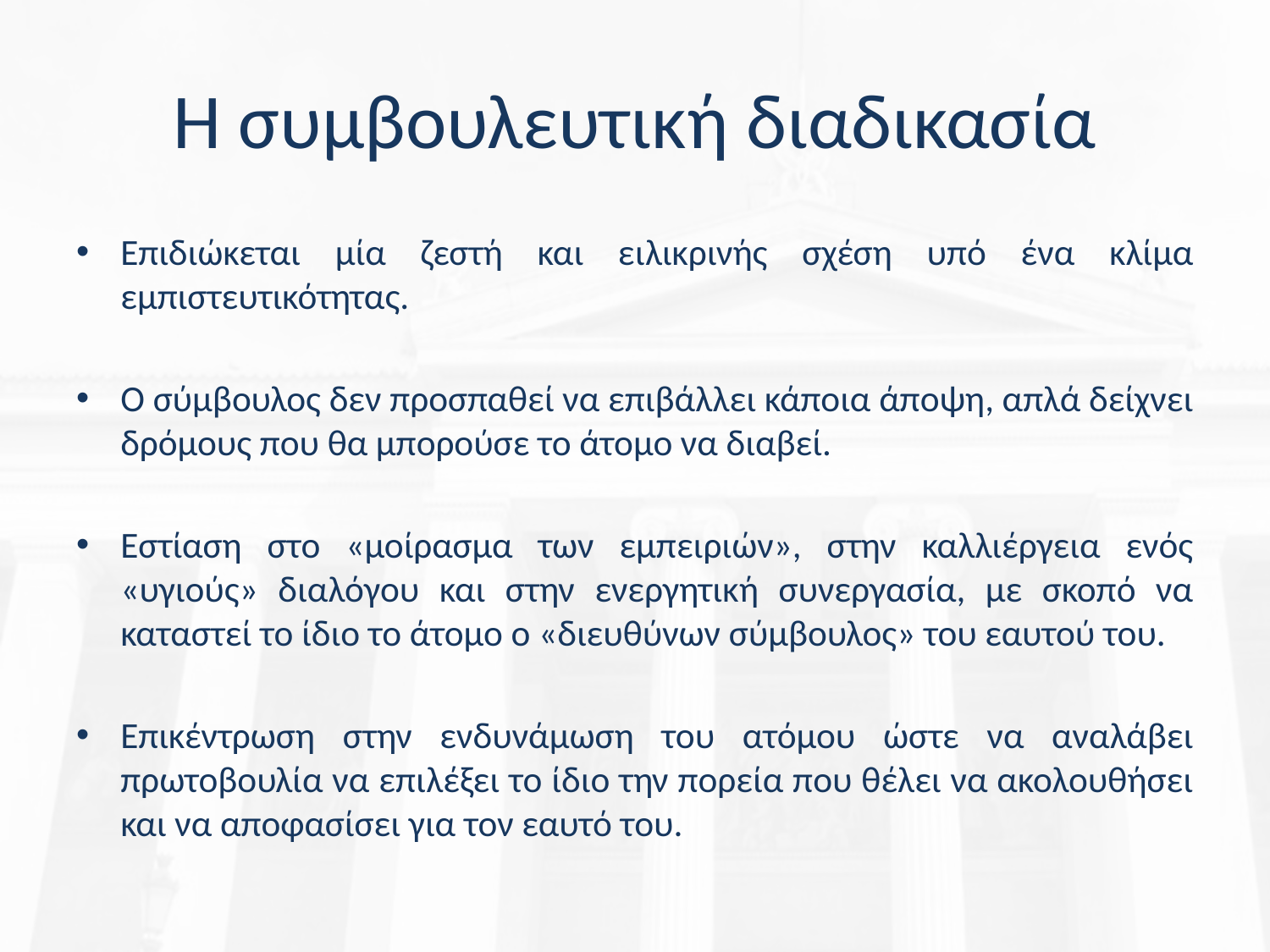

# Η συμβουλευτική διαδικασία
Επιδιώκεται μία ζεστή και ειλικρινής σχέση υπό ένα κλίμα εμπιστευτικότητας.

Ο σύμβουλος δεν προσπαθεί να επιβάλλει κάποια άποψη, απλά δείχνει δρόμους που θα μπορούσε το άτομο να διαβεί.

Εστίαση στο «μοίρασμα των εμπειριών», στην καλλιέργεια ενός «υγιούς» διαλόγου και στην ενεργητική συνεργασία, με σκοπό να καταστεί το ίδιο το άτομο ο «διευθύνων σύμβουλος» του εαυτού του.

Επικέντρωση στην ενδυνάμωση του ατόμου ώστε να αναλάβει πρωτοβουλία να επιλέξει το ίδιο την πορεία που θέλει να ακολουθήσει και να αποφασίσει για τον εαυτό του.